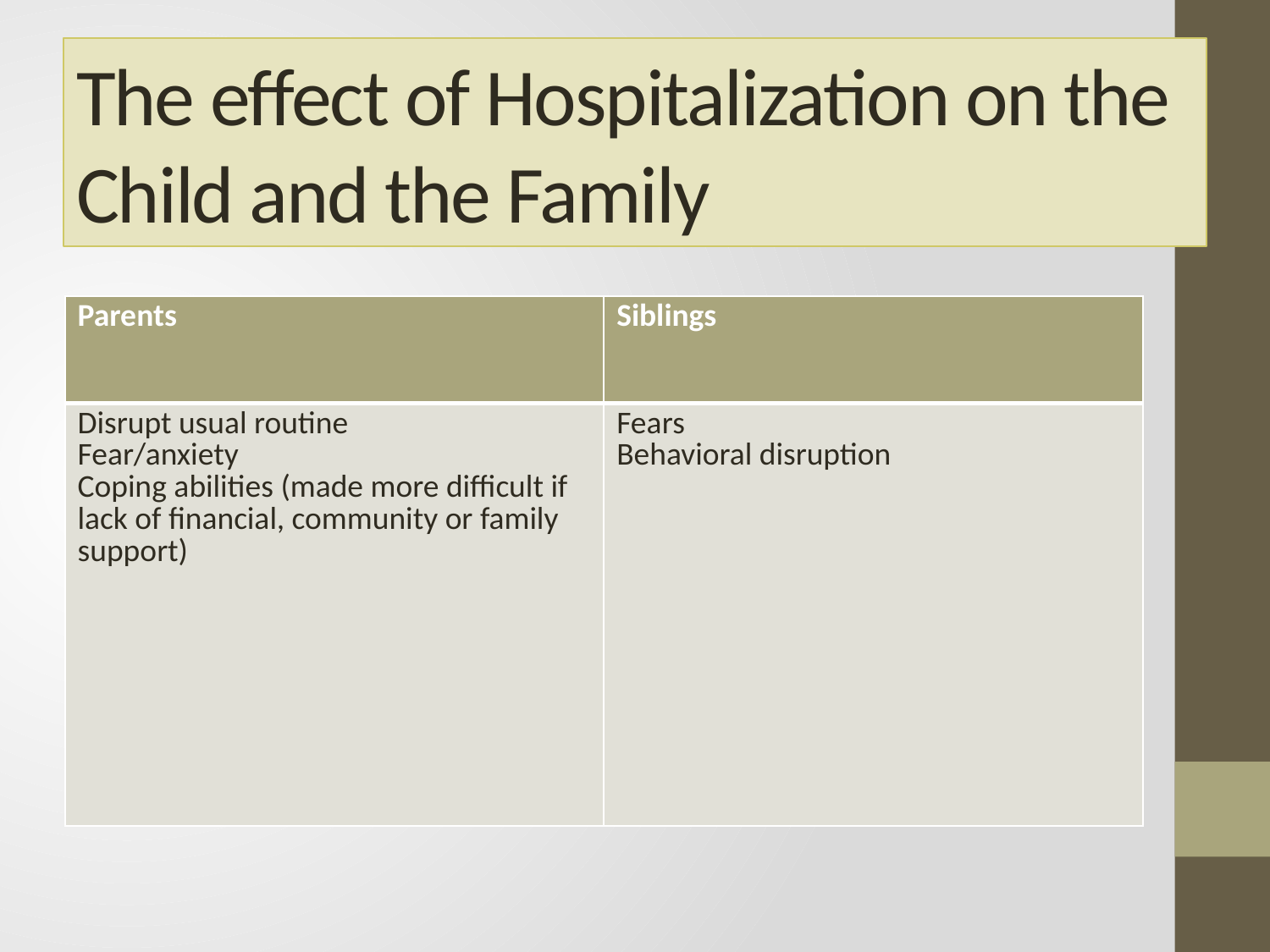

# The effect of Hospitalization on the Child and the Family
| Parents | Siblings |
| --- | --- |
| Disrupt usual routine Fear/anxiety Coping abilities (made more difficult if lack of financial, community or family support) | Fears Behavioral disruption |